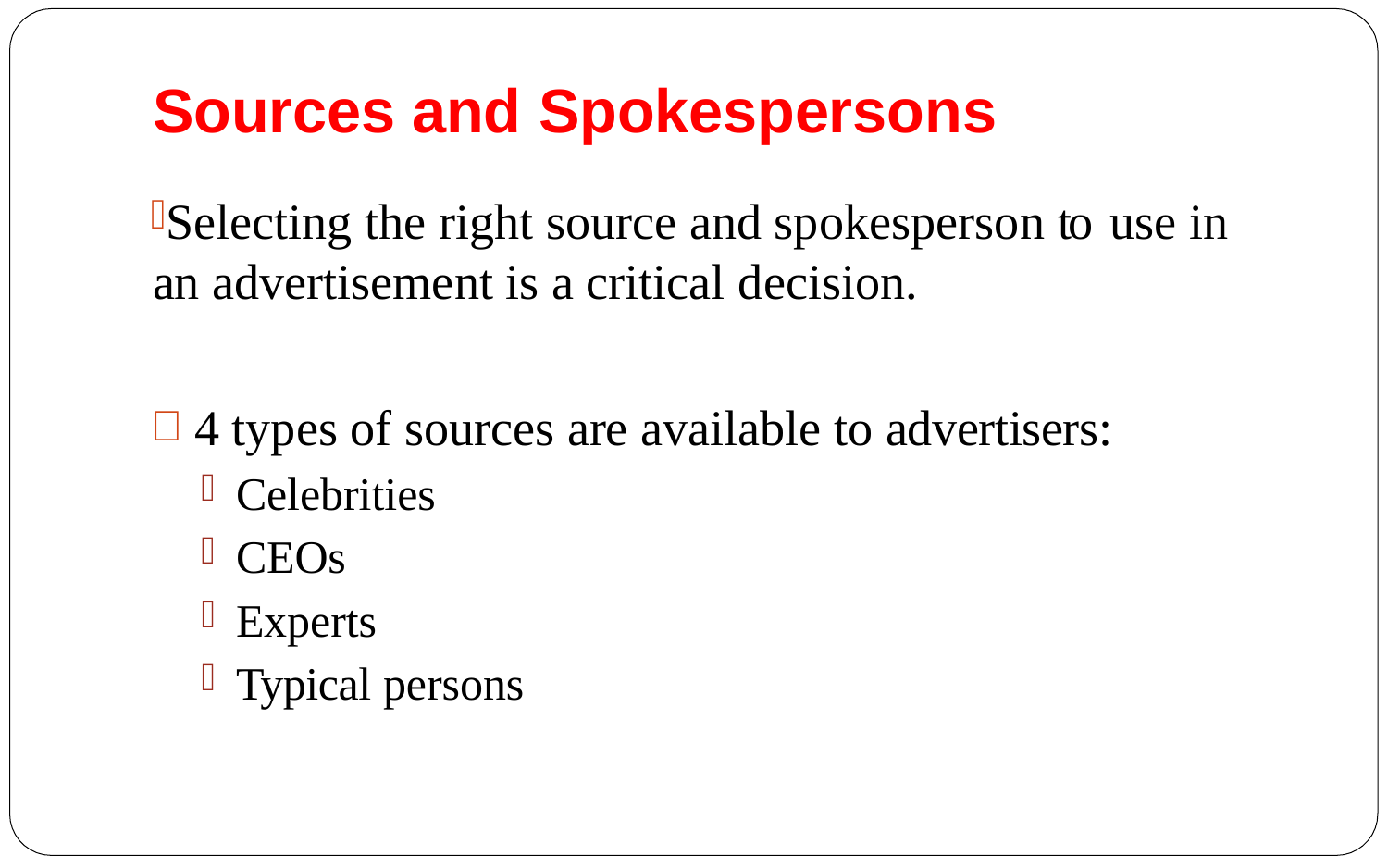

# Sources and Spokespersons
Selecting the right source and spokesperson to  use in an advertisement is a critical decision.

4 types of sources are available to advertisers:
Celebrities
CEOs
Experts
Typical persons